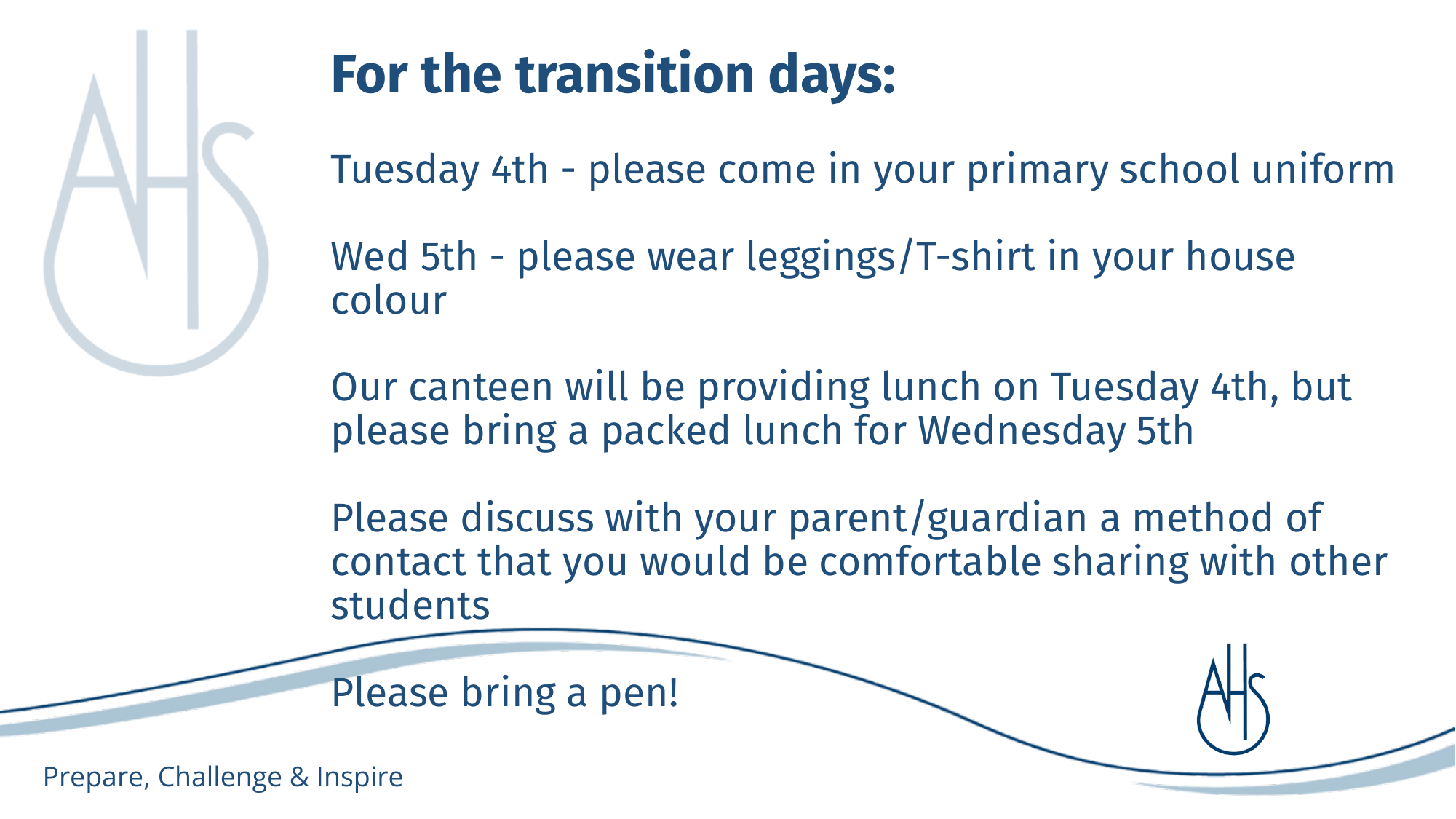

# For the transition days:

Tuesday 4th - please come in your primary school uniform

Wed 5th - please wear leggings/T-shirt in your house colour

Our canteen will be providing lunch on Tuesday 4th, but please bring a packed lunch for Wednesday 5th

Please discuss with your parent/guardian a method of contact that you would be comfortable sharing with other students

Please bring a pen!